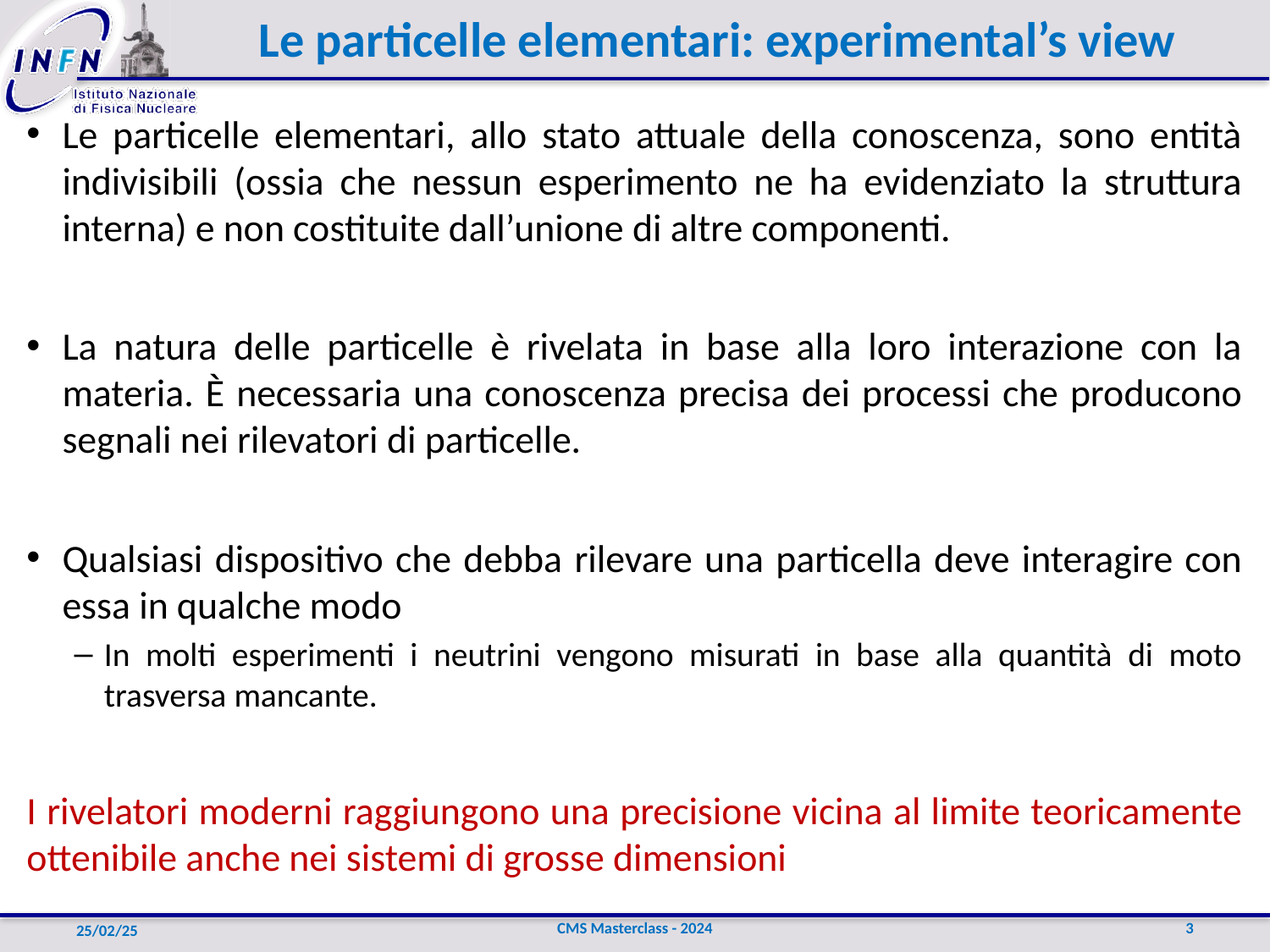

# Le particelle elementari: experimental’s view
Le particelle elementari, allo stato attuale della conoscenza, sono entità indivisibili (ossia che nessun esperimento ne ha evidenziato la struttura interna) e non costituite dall’unione di altre componenti.

La natura delle particelle è rivelata in base alla loro interazione con la materia. È necessaria una conoscenza precisa dei processi che producono segnali nei rilevatori di particelle.

Qualsiasi dispositivo che debba rilevare una particella deve interagire con essa in qualche modo
In molti esperimenti i neutrini vengono misurati in base alla quantità di moto trasversa mancante.

I rivelatori moderni raggiungono una precisione vicina al limite teoricamente ottenibile anche nei sistemi di grosse dimensioni

CMS Masterclass - 2024
3
25/02/25